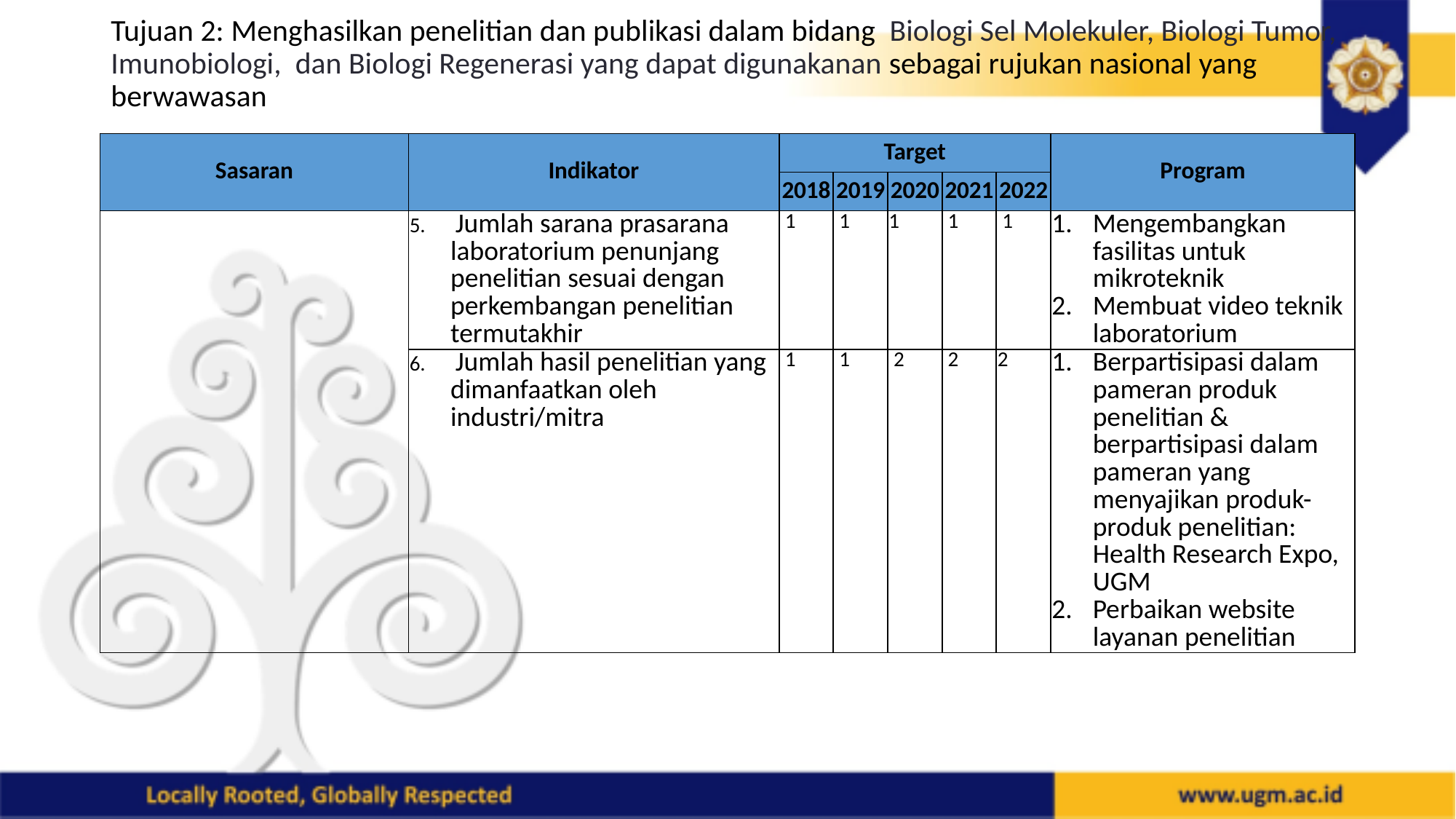

# Tujuan 2: Menghasilkan penelitian dan publikasi dalam bidang  Biologi Sel Molekuler, Biologi Tumor, Imunobiologi,  dan Biologi Regenerasi yang dapat digunakanan sebagai rujukan nasional yang berwawasan
| Sasaran | Indikator | Target |  |  |  |  | Program |
| --- | --- | --- | --- | --- | --- | --- | --- |
|  |  | 2018 | 2019 | 2020 | 2021 | 2022 |  |
|  | Jumlah sarana prasarana laboratorium penunjang penelitian sesuai dengan perkembangan penelitian termutakhir | 1 | 1 | 1 | 1 | 1 | Mengembangkan fasilitas untuk mikroteknik Membuat video teknik laboratorium |
|  | Jumlah hasil penelitian yang dimanfaatkan oleh industri/mitra | 1 | 1 | 2 | 2 | 2 | Berpartisipasi dalam pameran produk penelitian & berpartisipasi dalam pameran yang menyajikan produk-produk penelitian: Health Research Expo, UGM Perbaikan website layanan penelitian |